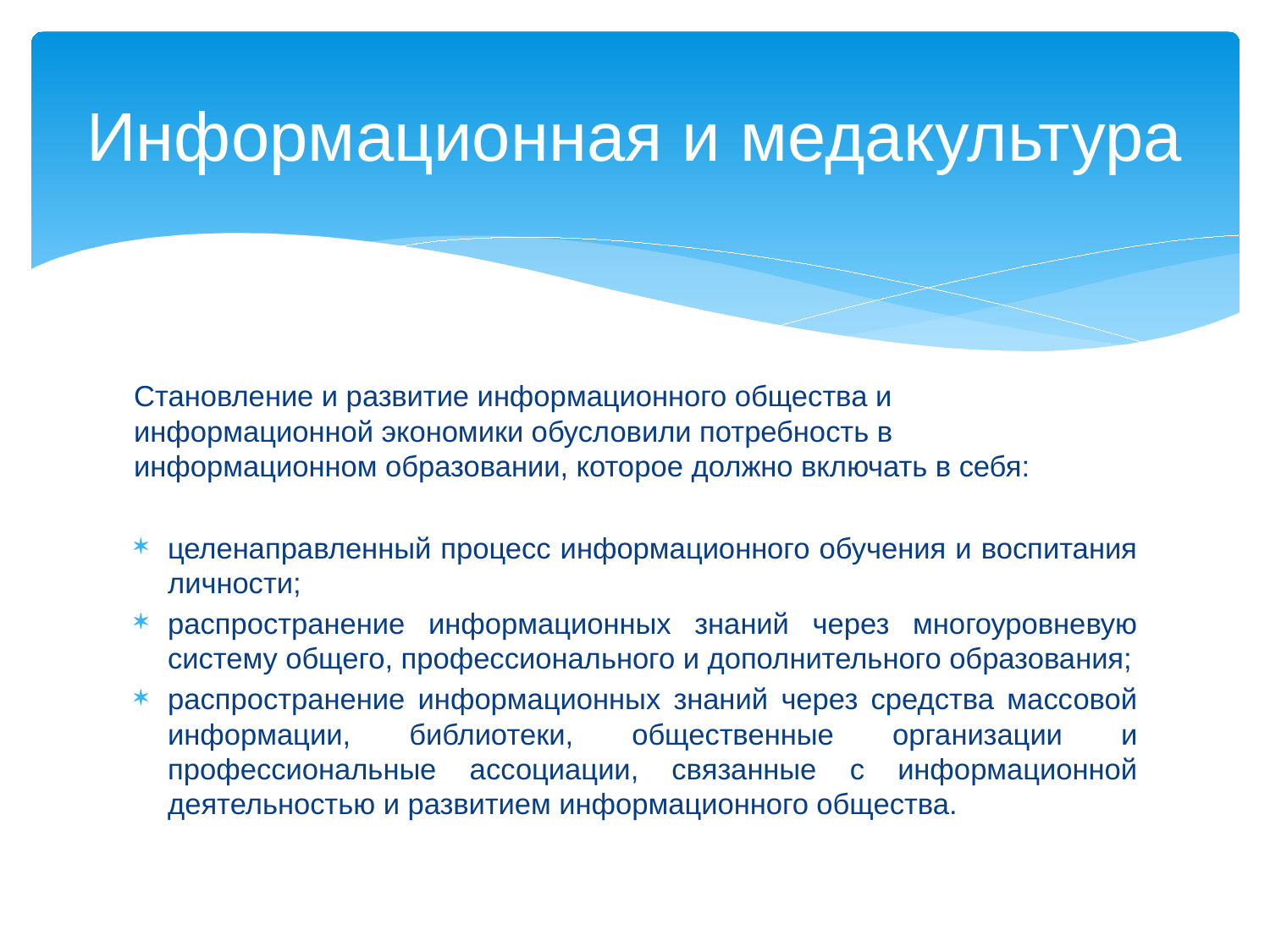

# Информационная и медакультура
Становление и развитие информационного общества и информационной экономики обусловили потребность в информационном образовании, которое должно включать в себя:

целенаправленный процесс информационного обучения и воспитания личности;
распространение информационных знаний через многоуровневую систему общего, профессионального и дополнительного образования;
распространение информационных знаний через средства массовой информации, библиотеки, общественные организации и профессиональные ассоциации, связанные с информационной деятельностью и развитием информационного общества.